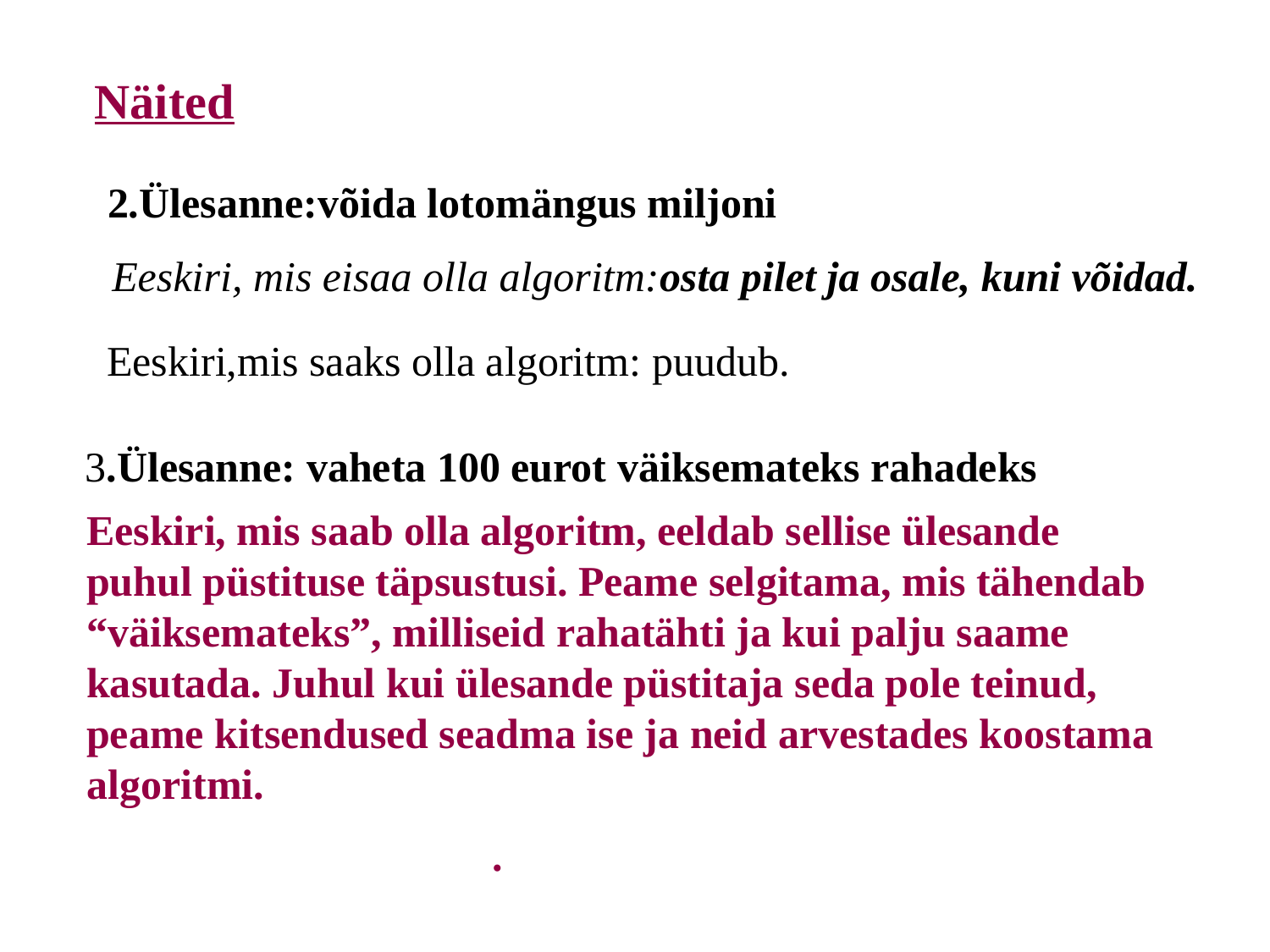

Näited
2.Ülesanne:võida lotomängus miljoni
Eeskiri, mis eisaa olla algoritm:osta pilet ja osale, kuni võidad.
#
Eeskiri,mis saaks olla algoritm: puudub.
3.Ülesanne: vaheta 100 eurot väiksemateks rahadeks
Eeskiri, mis saab olla algoritm, eeldab sellise ülesande puhul püstituse täpsustusi. Peame selgitama, mis tähendab “väiksemateks”, milliseid rahatähti ja kui palju saame kasutada. Juhul kui ülesande püstitaja seda pole teinud, peame kitsendused seadma ise ja neid arvestades koostama algoritmi.
                          .